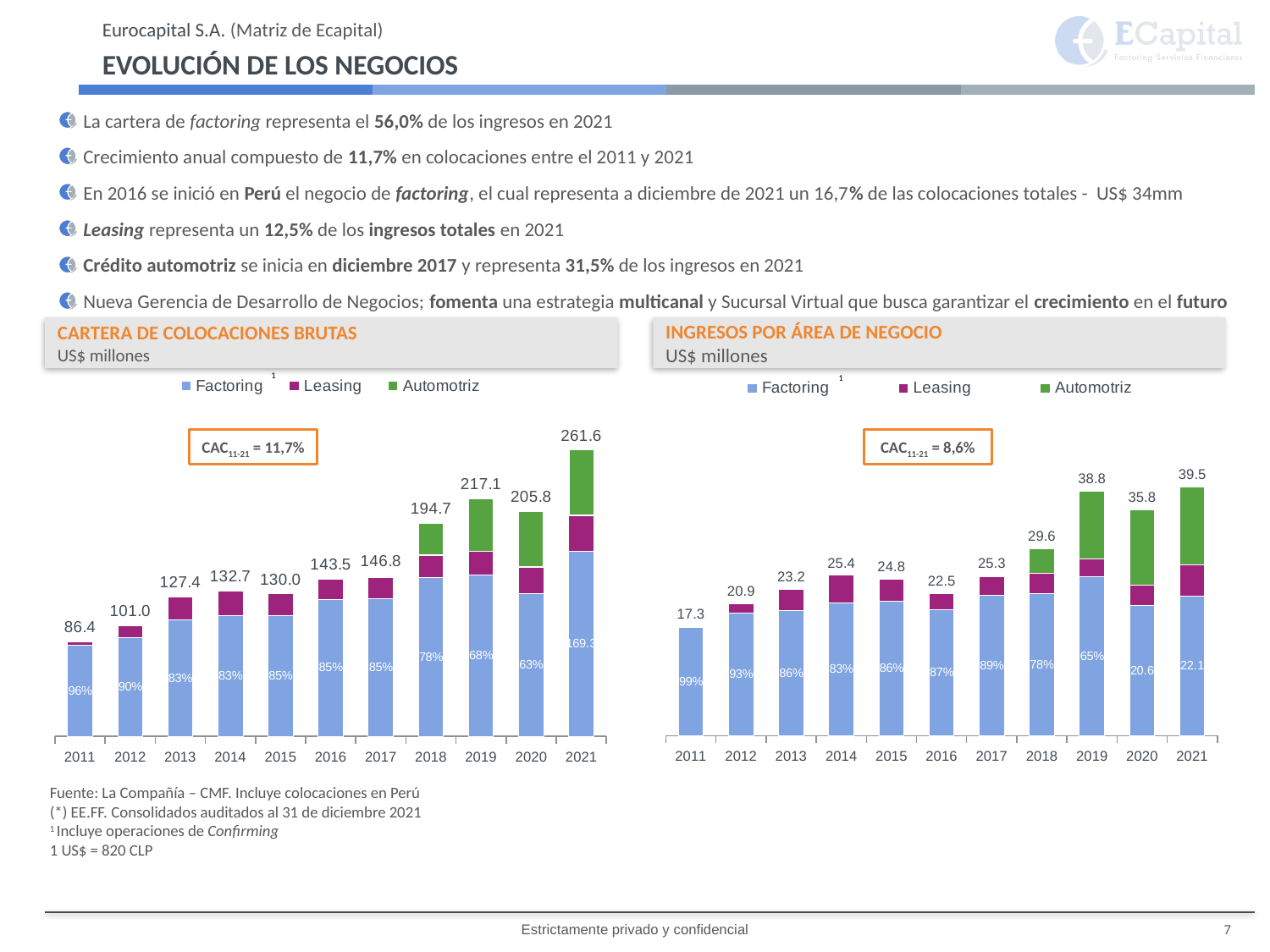

Eurocapital S.A. (Matriz de Ecapital)

EVOLUCIÓN DE LOS NEGOCIOS

La cartera de factoring representa el 56,0% de los ingresos en 2021
Crecimiento anual compuesto de 11,7% en colocaciones entre el 2011 y 2021
En 2016 se inició en Perú el negocio de factoring, el cual representa a diciembre de 2021 un 16,7% de las colocaciones totales -  US$ 34mm
Leasing representa un 12,5% de los ingresos totales en 2021
Crédito automotriz se inicia en diciembre 2017 y representa 31,5% de los ingresos en 2021
Nueva Gerencia de Desarrollo de Negocios; fomenta una estrategia multicanal y Sucursal Virtual que busca garantizar el crecimiento en el futuro
CARTERA DE COLOCACIONES BRUTAS
US$ millones
INGRESOS POR ÁREA DE NEGOCIO
US$ millones
1
1

### Chart

| Category | Factoring | Leasing | Automotriz | Columna1 |
|---|---|---|---|---|
| 2011 | 83.2060975609756 | 3.154819512195122 | 0.0 | 86.36091707317074 |
| 2012 | 90.44756097560976 | 10.56829268292683 | 0.0 | 101.01585365853659 |
| 2013 | 106.32926829268293 | 21.115 | 0.0 | 127.44426829268293 |
| 2014 | 110.46219512195123 | 22.195220731707316 | 0.0 | 132.65741585365853 |
| 2015 | 110.03292682926829 | 20.007084146341466 | 0.0 | 130.04001097560976 |
| 2016 | 125.05853658536586 | 18.442682926829267 | 0.0 | 143.50121951219512 |
| 2017 | 125.48780487804878 | 19.69682926829268 | 1.6195121951219513 | 146.8041463414634 |
| 2018 | 144.66585365853658 | 20.878048780487806 | 29.117073170731707 | 194.6609756097561 |
| 2019 | 147.48170731707316 | 21.45609756097561 | 48.113414634146345 | 217.05121951219513 |
| 2020 | 130.48658536585367 | 24.257317073170732 | 51.00731707317073 | 205.75121951219512 |
| 2021 | 169.26011707317073 | 32.753060975609756 | 59.62964146341463 | 261.64281951219516 |

### Chart

| Category | Factoring | Leasing | Automotriz | Columna1 |
|---|---|---|---|---|
| 2011 | 17.166197560975608 | 0.17202560975609757 | 0.0 | 17.338223170731705 |
| 2012 | 19.466134146341464 | 1.3958865853658535 | 0.0 | 20.862020731707318 |
| 2013 | 19.85900487804878 | 3.354534146341463 | 0.0 | 23.213539024390244 |
| 2014 | 20.997163414634144 | 4.408781707317074 | 0.0 | 25.40594512195122 |
| 2015 | 21.328879268292685 | 3.480631707317073 | 0.0 | 24.809510975609754 |
| 2016 | 19.96310731707317 | 2.519103658536585 | 0.0 | 22.482210975609757 |
| 2017 | 22.212682926829267 | 3.053780487804878 | 0.023304878048780488 | 25.289768292682922 |
| 2018 | 22.477526829268292 | 3.2652182926829267 | 3.9 | 29.64274512195122 |
| 2019 | 25.16941951219512 | 2.849353658536585 | 10.7478 | 38.76657317073171 |
| 2020 | 20.586585365853658 | 3.2914634146341464 | 11.924390243902439 | 35.802439024390246 |
| 2021 | 22.10609756097561 | 4.928048780487805 | 12.44390243902439 | 39.4780487804878 |
CAC11-21 = 11,7%
CAC11-21 = 8,6%
Fuente: La Compañía – CMF. Incluye colocaciones en Perú
(*) EE.FF. Consolidados auditados al 31 de diciembre 2021
1 Incluye operaciones de Confirming
1 US$ = 820 CLP

7